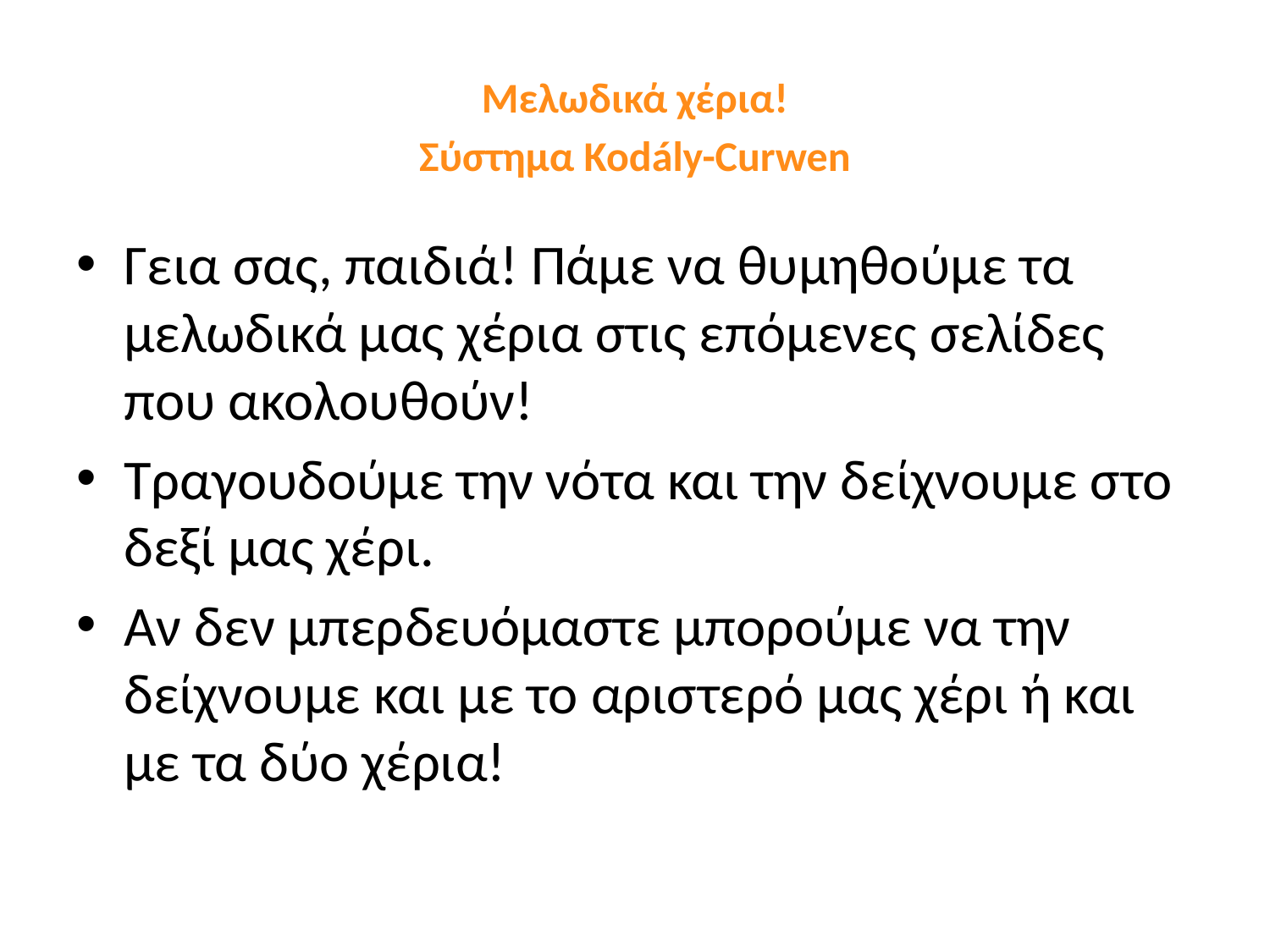

# Μελωδικά χέρια! Σύστημα Kodály-Curwen
Γεια σας, παιδιά! Πάμε να θυμηθούμε τα μελωδικά μας χέρια στις επόμενες σελίδες που ακολουθούν!
Τραγουδούμε την νότα και την δείχνουμε στο δεξί μας χέρι.
Αν δεν μπερδευόμαστε μπορούμε να την δείχνουμε και με το αριστερό μας χέρι ή και με τα δύο χέρια!